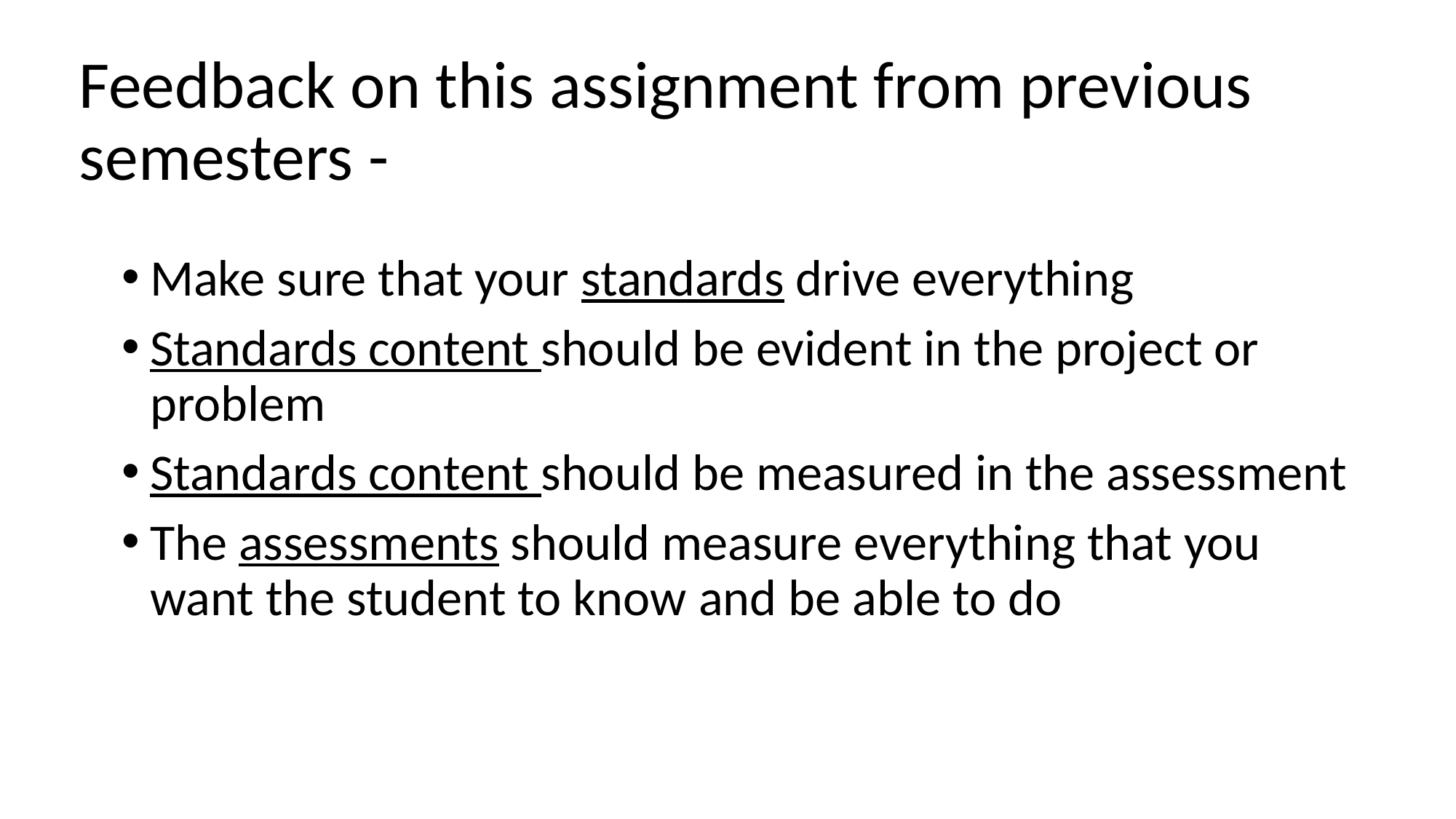

# Feedback on this assignment from previous semesters -
Make sure that your standards drive everything
Standards content should be evident in the project or problem
Standards content should be measured in the assessment
The assessments should measure everything that you want the student to know and be able to do